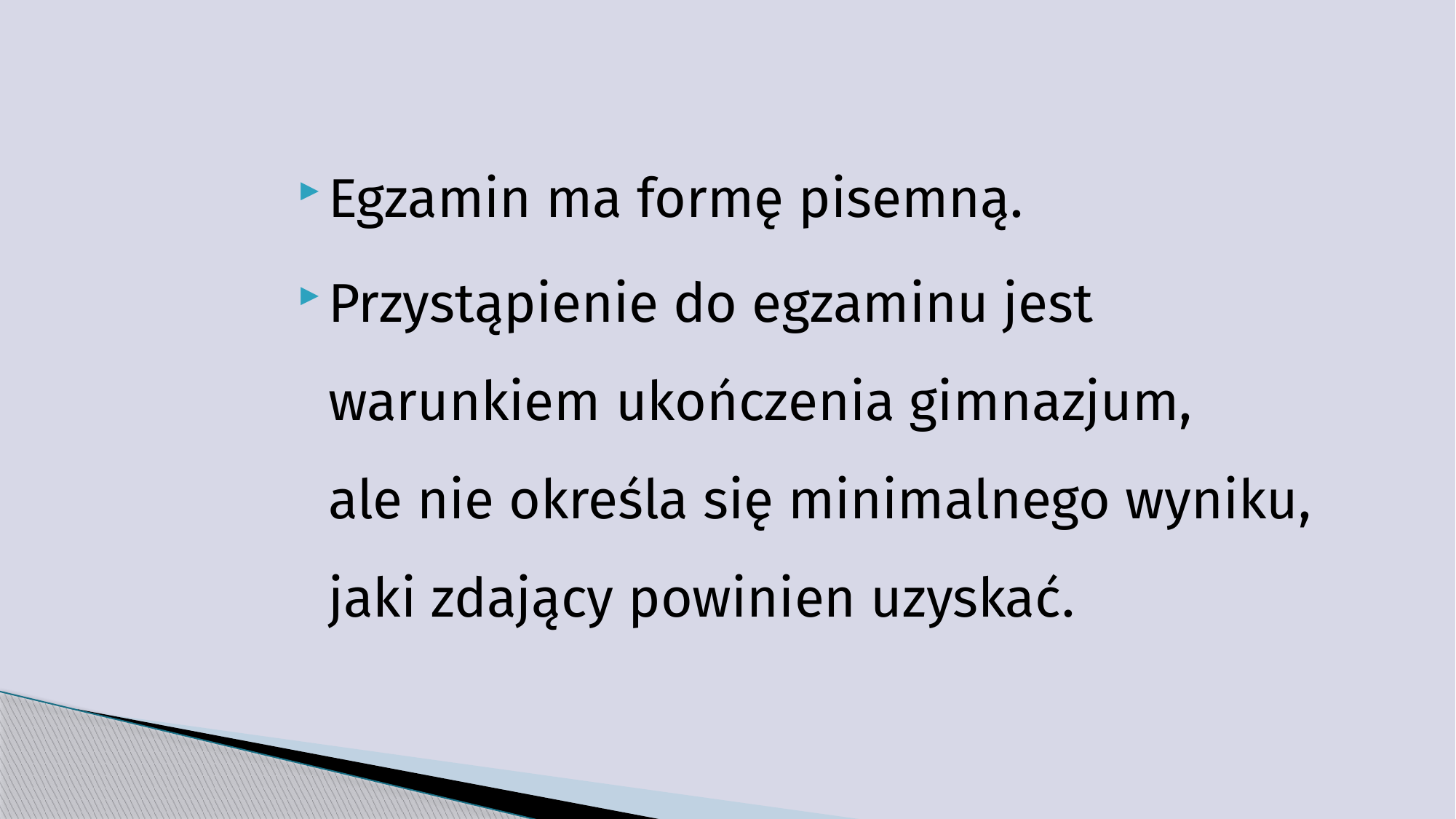

Egzamin ma formę pisemną.
Przystąpienie do egzaminu jest warunkiem ukończenia ‎gimnazjum,      ale nie określa się minimalnego wyniku, jaki zdający powinien uzyskać.